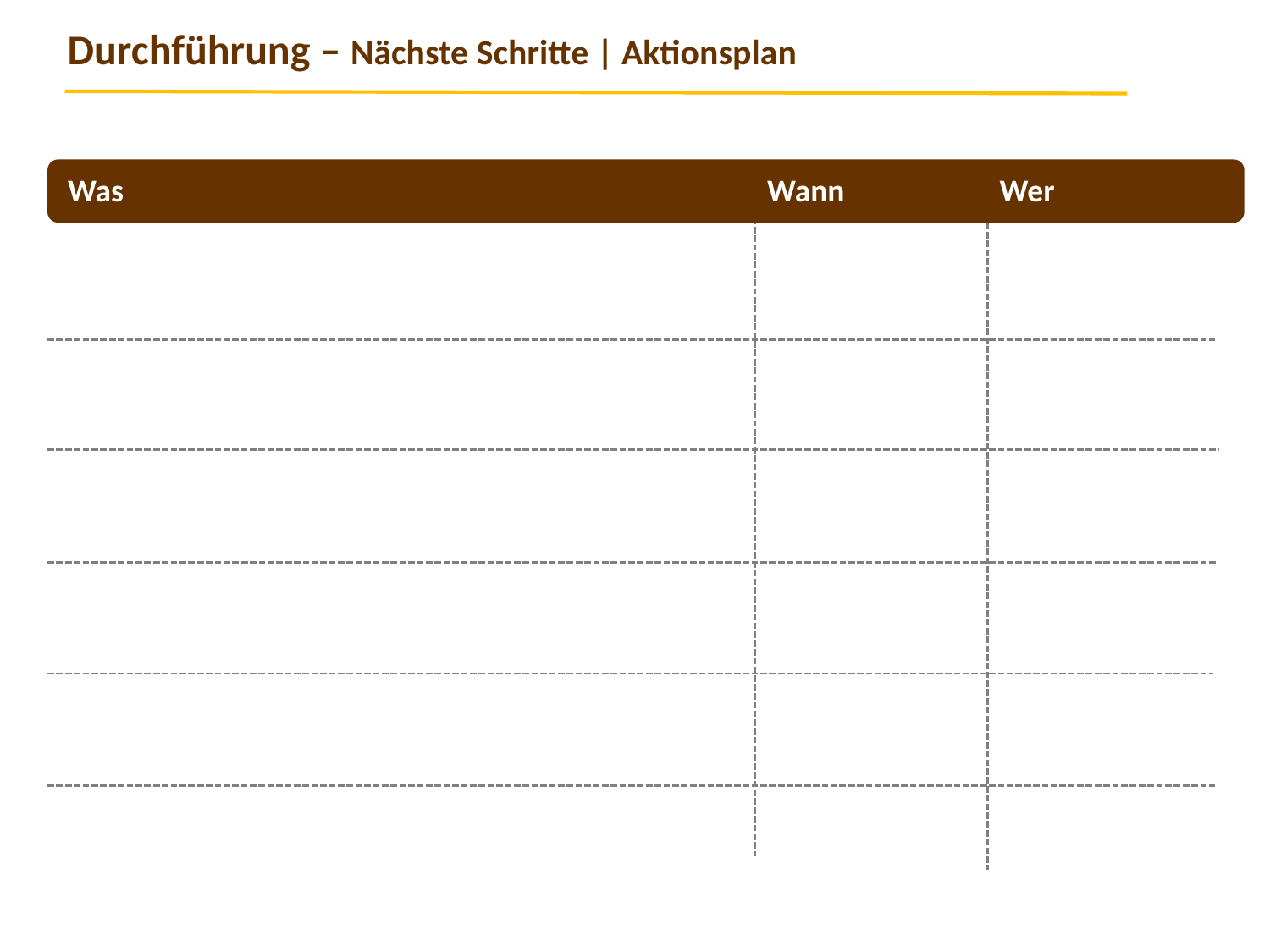

Durchführung – Nächste Schritte | Aktionsplan
Zeit-
raum
Verant-
wortlich
 Was				            	          Wann	       Wer
Maßnahmen